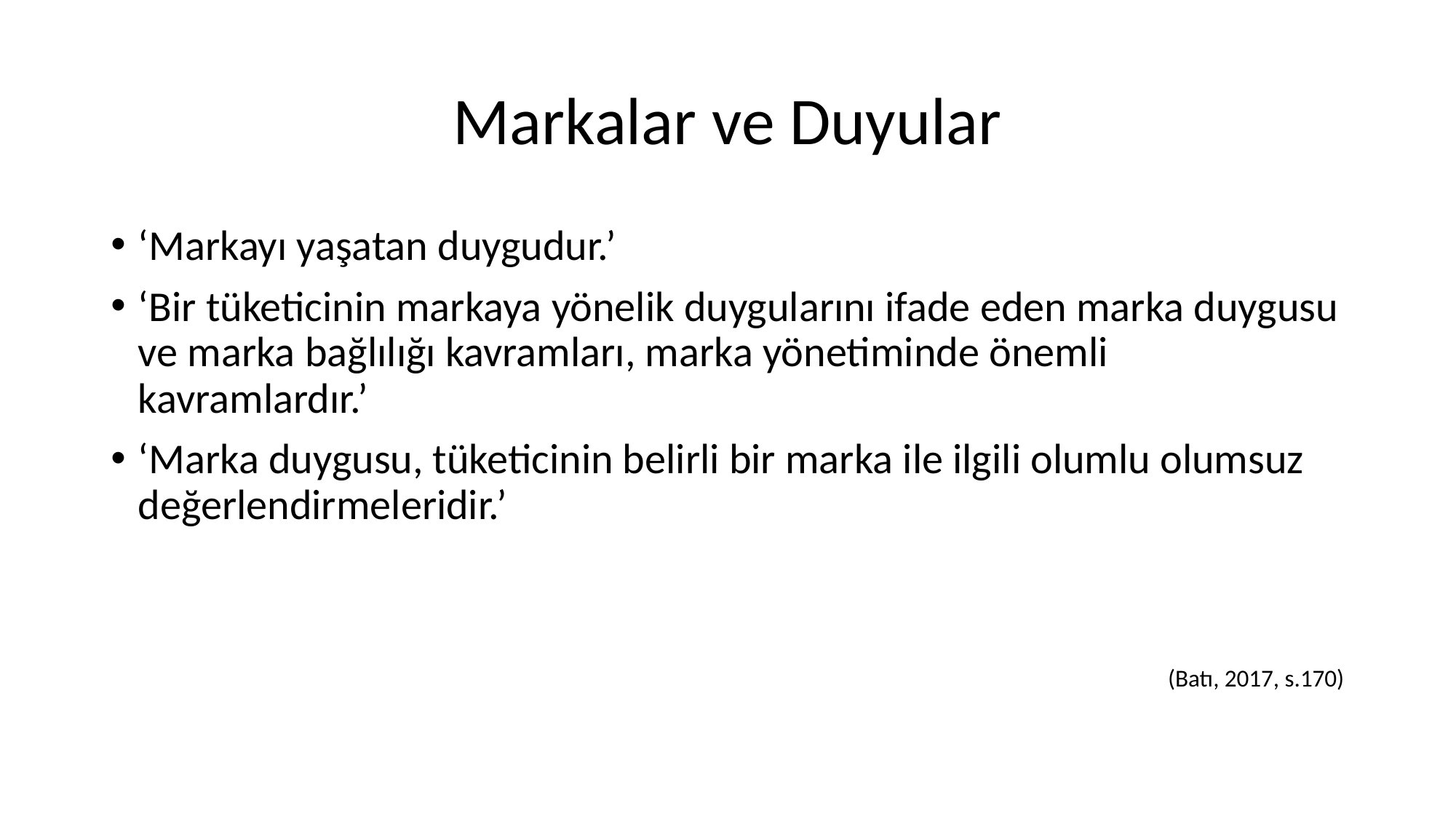

# Markalar ve Duyular
‘Markayı yaşatan duygudur.’
‘Bir tüketicinin markaya yönelik duygularını ifade eden marka duygusu ve marka bağlılığı kavramları, marka yönetiminde önemli kavramlardır.’
‘Marka duygusu, tüketicinin belirli bir marka ile ilgili olumlu olumsuz değerlendirmeleridir.’

(Batı, 2017, s.170)